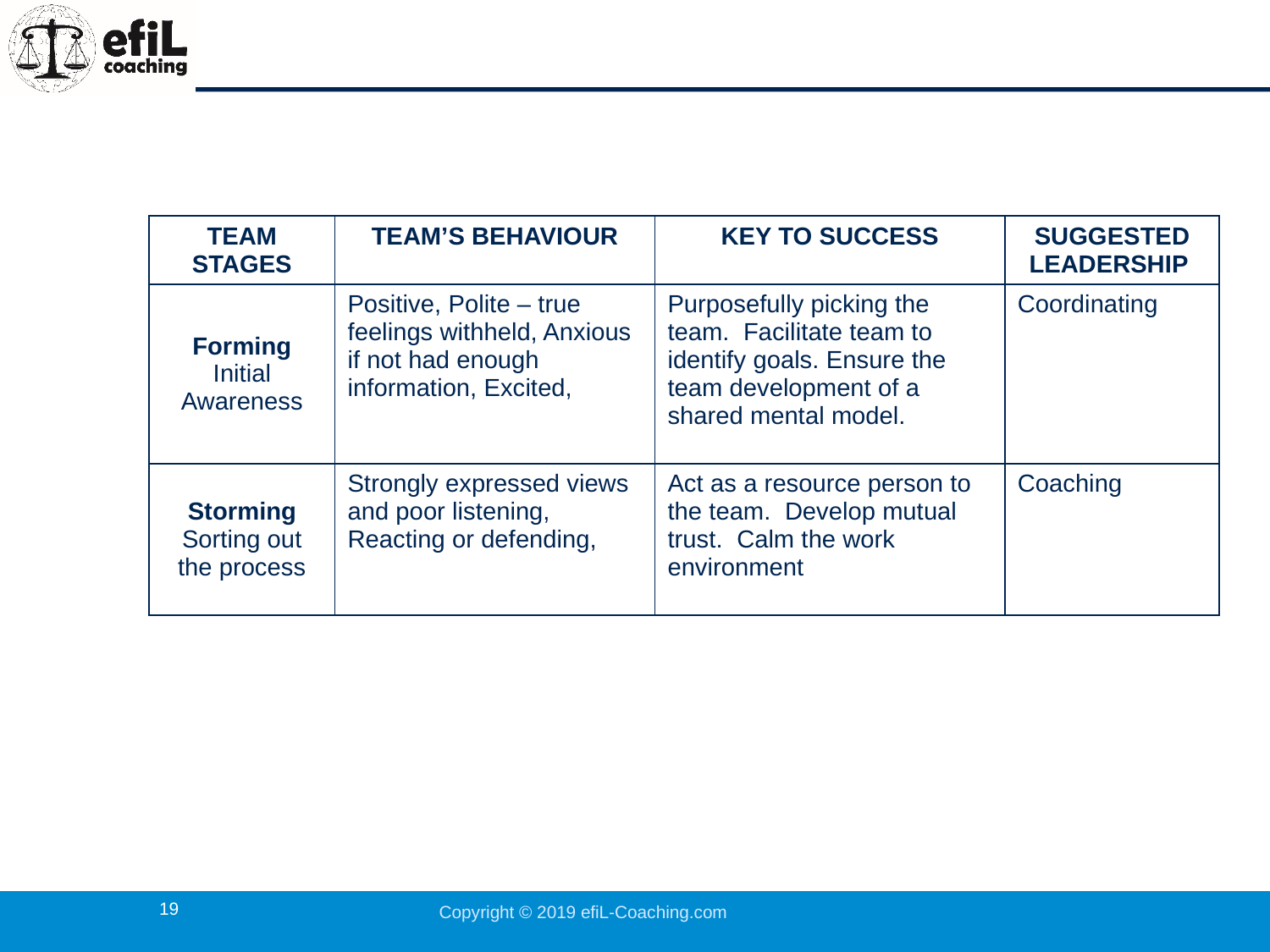

#
| Team Stages | Team’s Behaviour | Key to Success | Suggested Leadership |
| --- | --- | --- | --- |
| Forming Initial Awareness | Positive, Polite – true feelings withheld, Anxious if not had enough information, Excited, | Purposefully picking the team. Facilitate team to identify goals. Ensure the team development of a shared mental model. | Coordinating |
| Storming Sorting out the process | Strongly expressed views and poor listening, Reacting or defending, | Act as a resource person to the team. Develop mutual trust. Calm the work environment | Coaching |
19
Copyright © 2019 efiL-Coaching.com